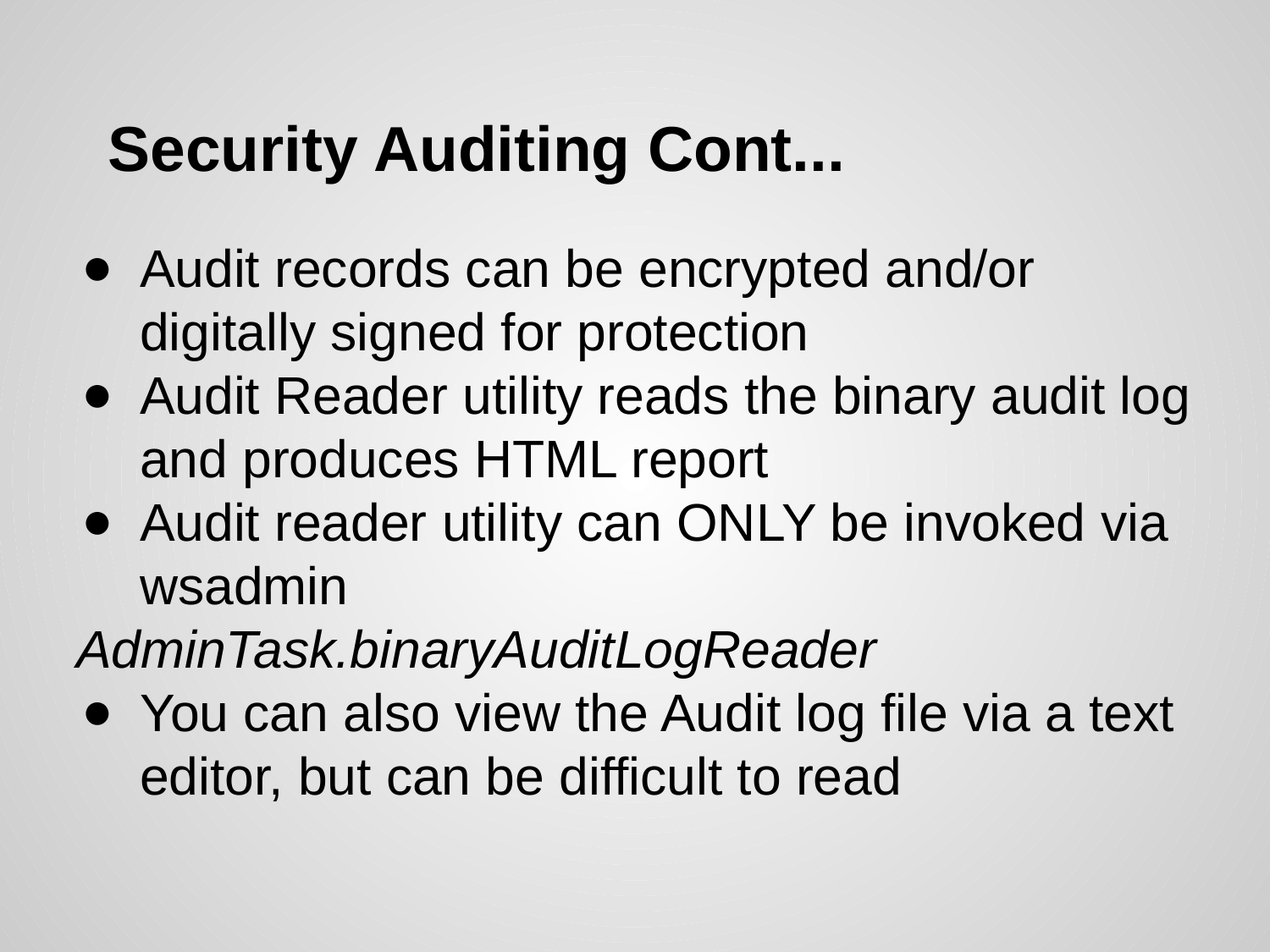

# Security Auditing Cont...
Audit records can be encrypted and/or digitally signed for protection
Audit Reader utility reads the binary audit log and produces HTML report
Audit reader utility can ONLY be invoked via wsadmin
AdminTask.binaryAuditLogReader
You can also view the Audit log file via a text editor, but can be difficult to read